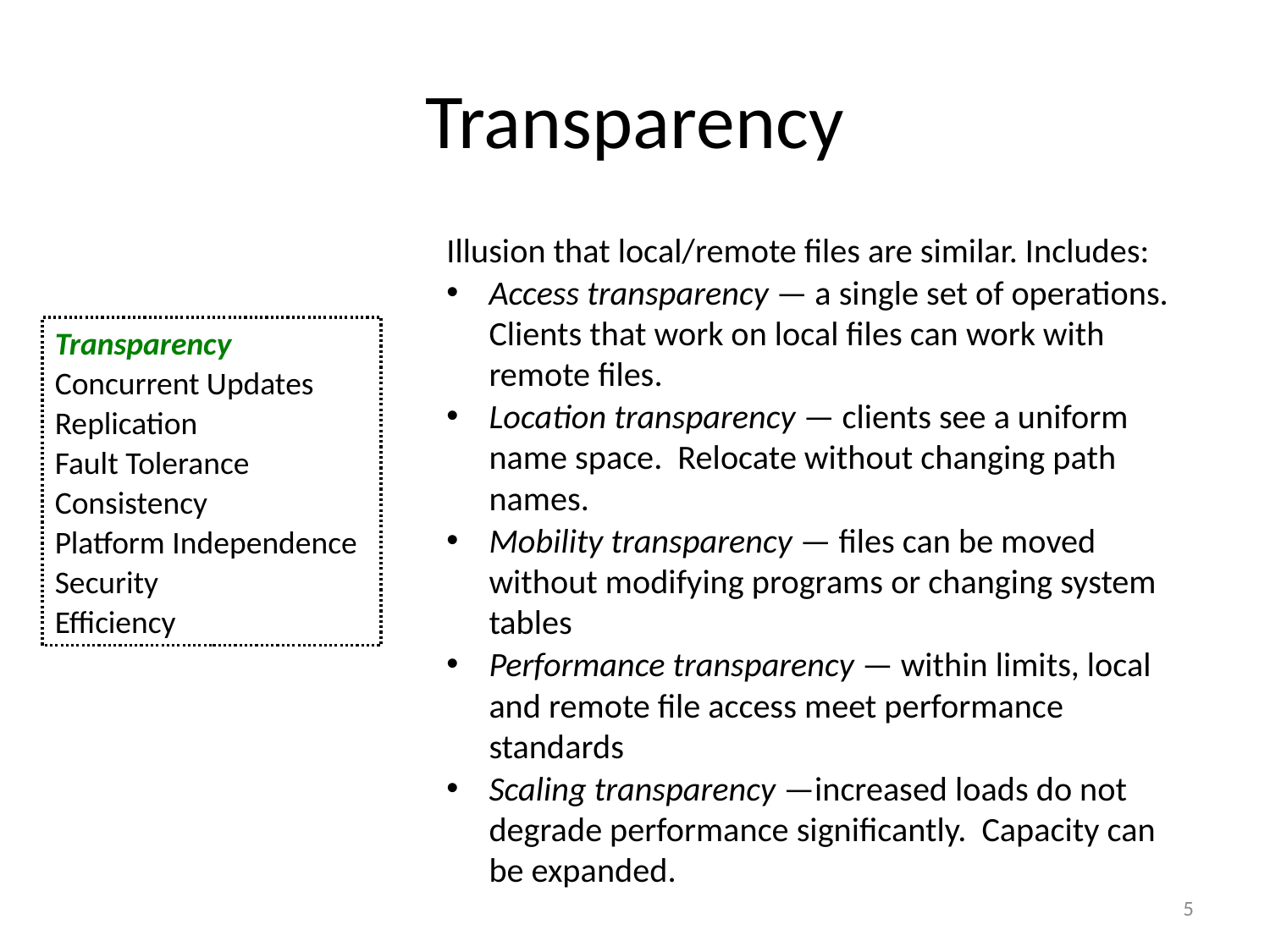

# Transparency
Illusion that local/remote files are similar. Includes:
Access transparency — a single set of operations.  Clients that work on local files can work with remote files.
Location transparency — clients see a uniform name space.  Relocate without changing path names.
Mobility transparency — files can be moved without modifying programs or changing system tables
Performance transparency — within limits, local and remote file access meet performance standards
Scaling transparency —increased loads do not degrade performance significantly.  Capacity can be expanded.
Transparency
Concurrent Updates
Replication
Fault Tolerance
Consistency
Platform Independence
Security
Efficiency
5